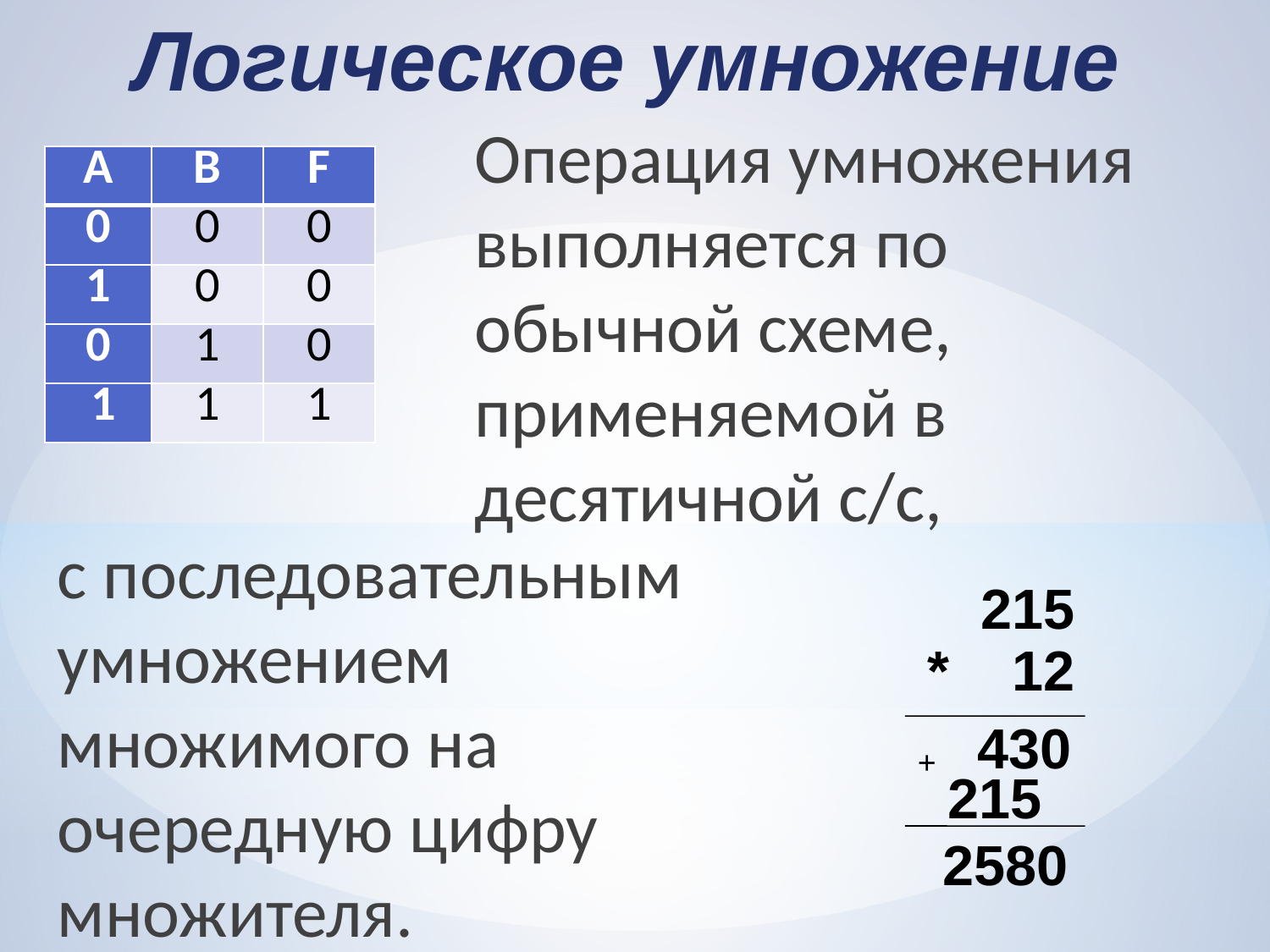

# Логическое умножение
	Операция умножения выполняется по обычной схеме, применяемой в десятичной с/с,
| А | В | F |
| --- | --- | --- |
| 0 | 0 | 0 |
| 1 | 0 | 0 |
| 0 | 1 | 0 |
| 1 | 1 | 1 |
с последовательным умножением множимого на очередную цифру множителя.

      215
*    12
430

+
215
2580